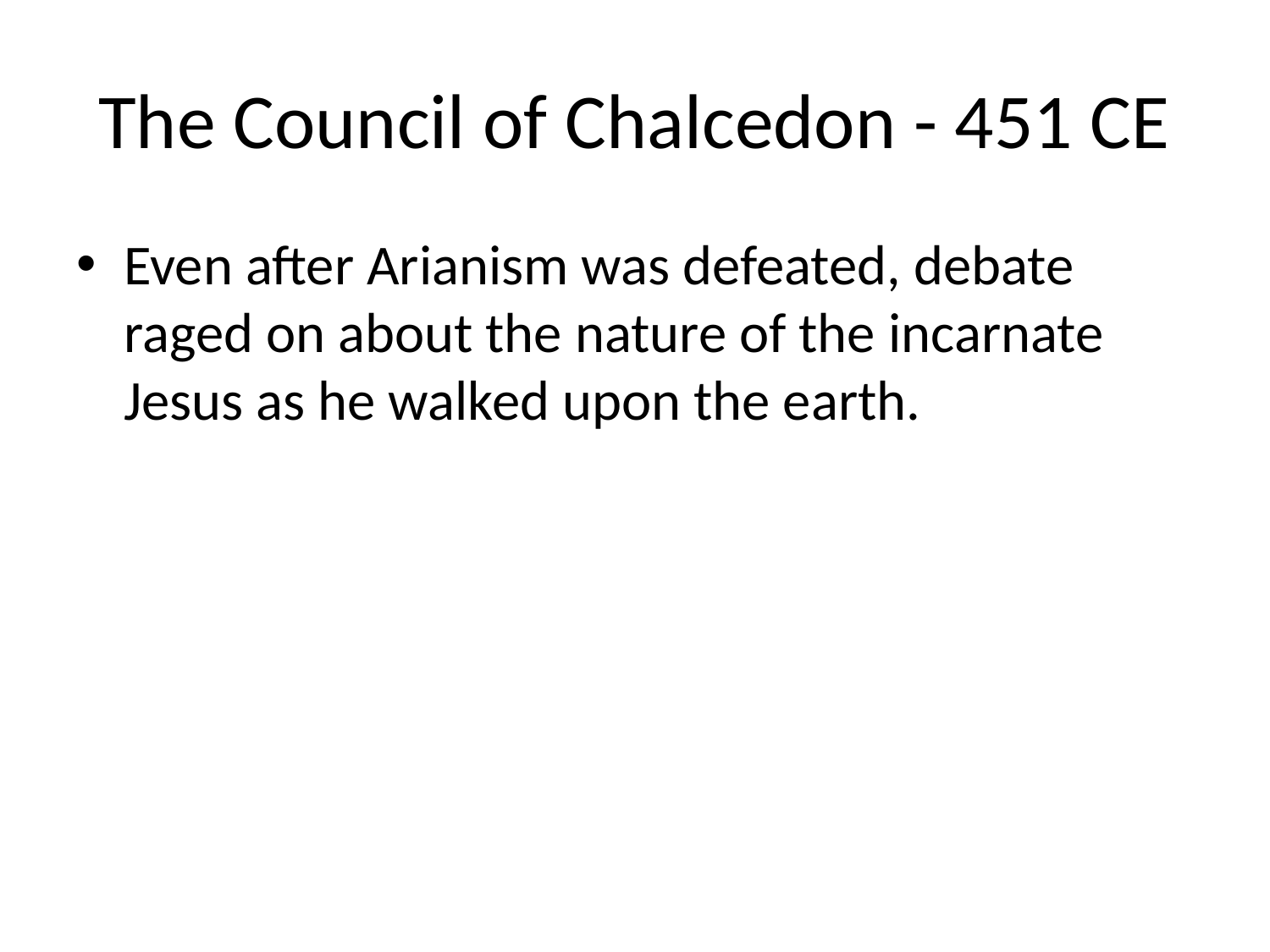

# The Council of Chalcedon - 451 CE
Even after Arianism was defeated, debate raged on about the nature of the incarnate Jesus as he walked upon the earth.